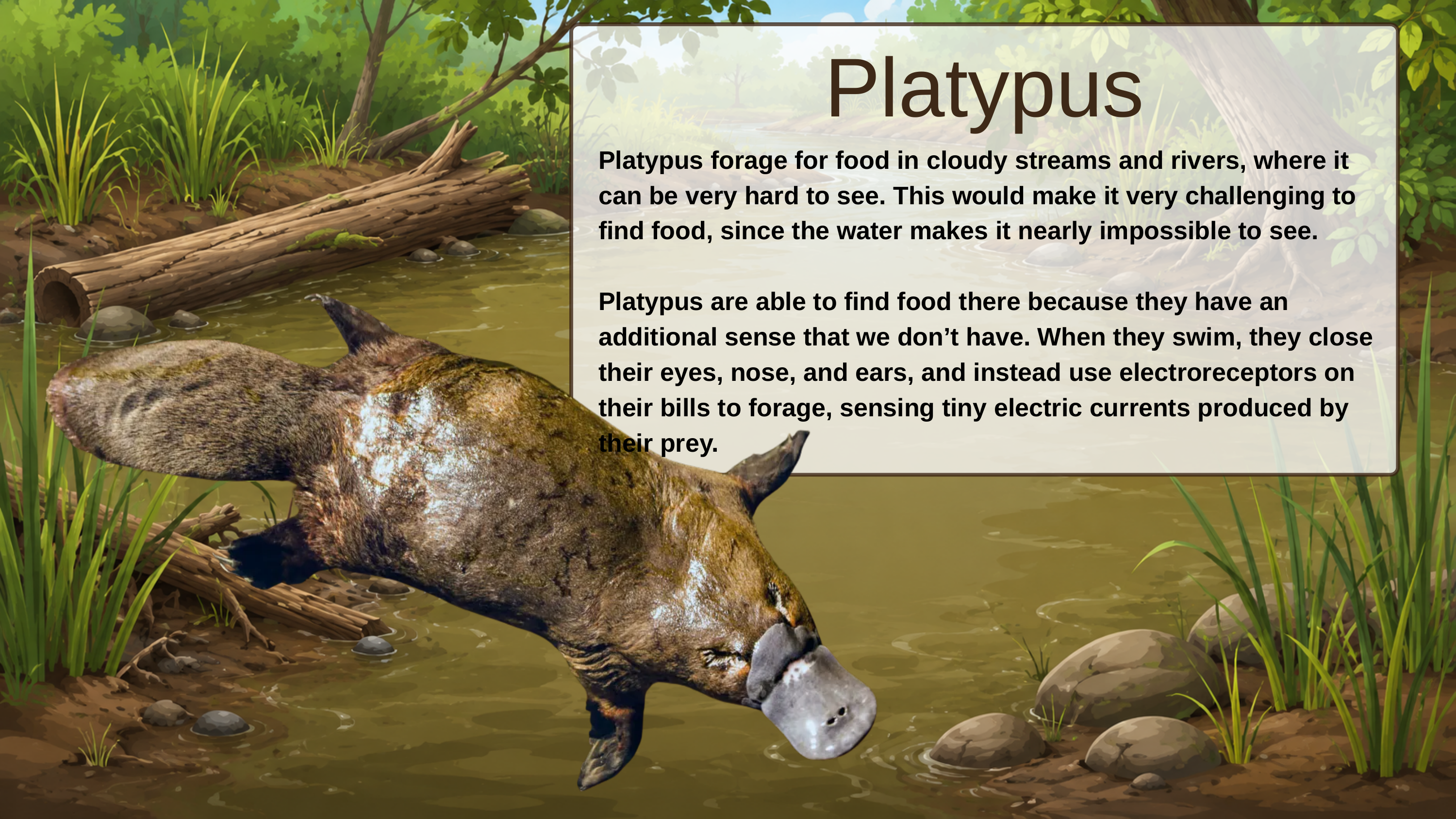

Platypus

Platypus forage for food in cloudy streams and rivers, where it can be very hard to see. This would make it very challenging to find food, since the water makes it nearly impossible to see.

Platypus are able to find food there because they have an additional sense that we don’t have. When they swim, they close their eyes, nose, and ears, and instead use electroreceptors on their bills to forage, sensing tiny electric currents produced by their prey.